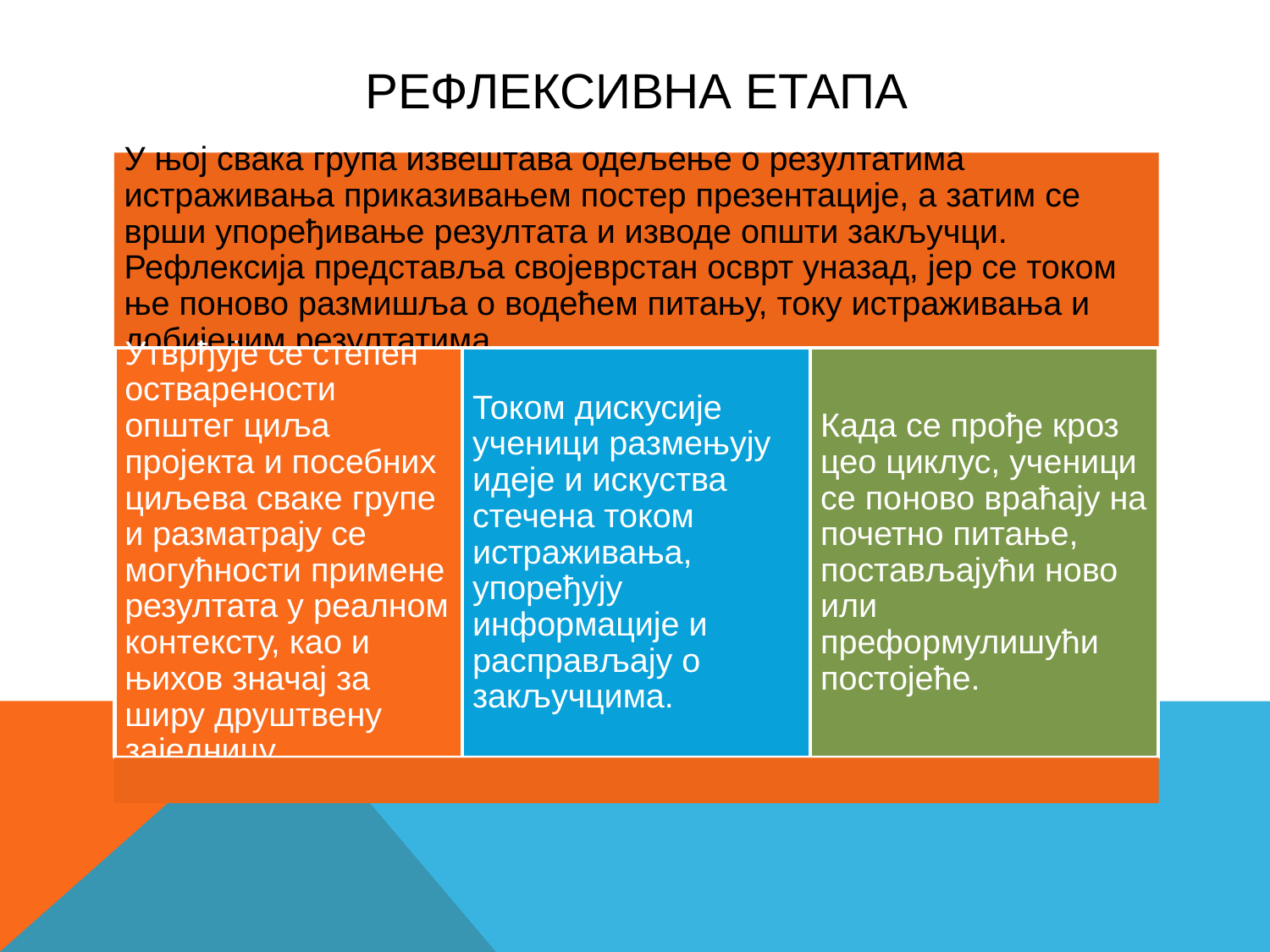

# Рефлексивна етапа
У њој свака група извештава одељење о резултатима истраживања приказивањем постер презентације, а затим се врши упоређивање резултата и изводе општи закључци. Рефлексија представља својеврстан осврт уназад, јер се током ње поново размишља о водећем питању, току истраживања и добијеним резултатима.
Утврђује се степен остварености општег циља пројекта и посебних циљева сваке групе и разматрају се могућности примене резултата у реалном контексту, као и њихов значај за ширу друштвену заједницу.
Током дискусије ученици размењују идеје и искуства стечена током истраживања, упоређују информације и расправљају о закључцима.
Када се прође кроз цео циклус, ученици се поново враћају на почетно питање, постављајући ново или преформулишући постојеће.